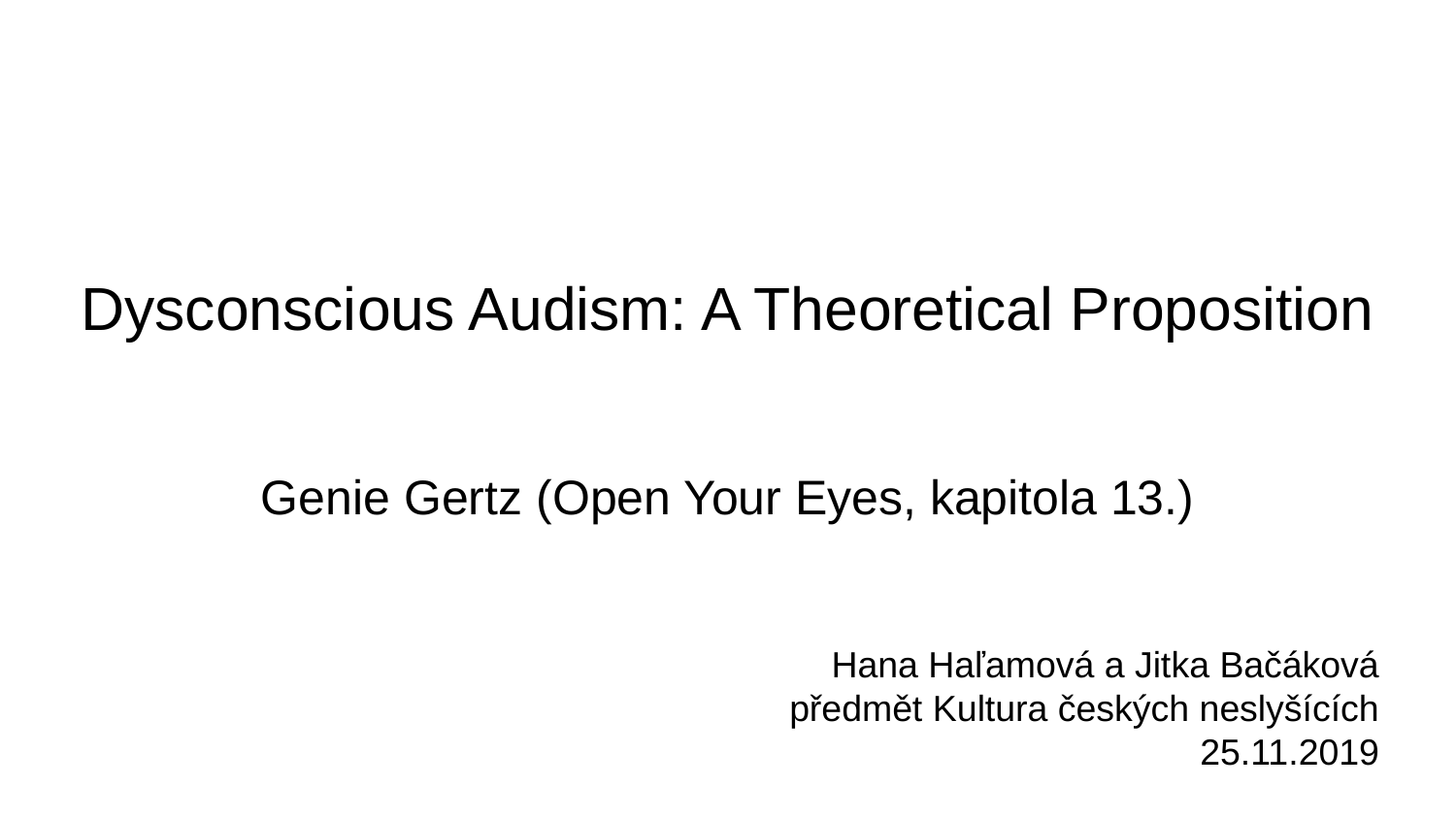

# Dysconscious Audism: A Theoretical Proposition
Genie Gertz (Open Your Eyes, kapitola 13.)
Hana Haľamová a Jitka Bačáková
předmět Kultura českých neslyšících
25.11.2019